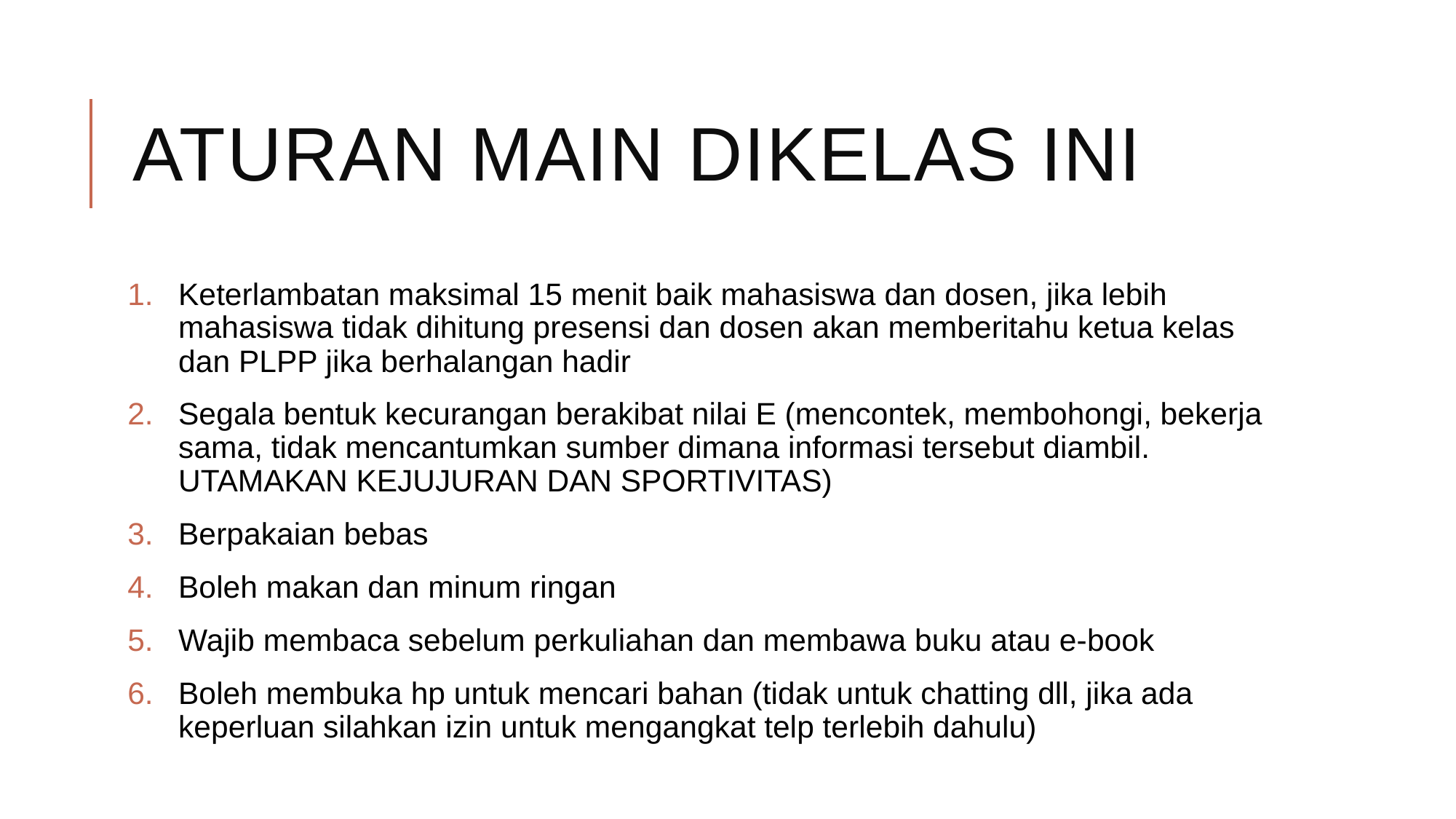

# ATURAN MAIN DIKELAS INI
Keterlambatan maksimal 15 menit baik mahasiswa dan dosen, jika lebih mahasiswa tidak dihitung presensi dan dosen akan memberitahu ketua kelas dan PLPP jika berhalangan hadir
Segala bentuk kecurangan berakibat nilai E (mencontek, membohongi, bekerja sama, tidak mencantumkan sumber dimana informasi tersebut diambil. UTAMAKAN KEJUJURAN DAN SPORTIVITAS)
Berpakaian bebas
Boleh makan dan minum ringan
Wajib membaca sebelum perkuliahan dan membawa buku atau e-book
Boleh membuka hp untuk mencari bahan (tidak untuk chatting dll, jika ada keperluan silahkan izin untuk mengangkat telp terlebih dahulu)